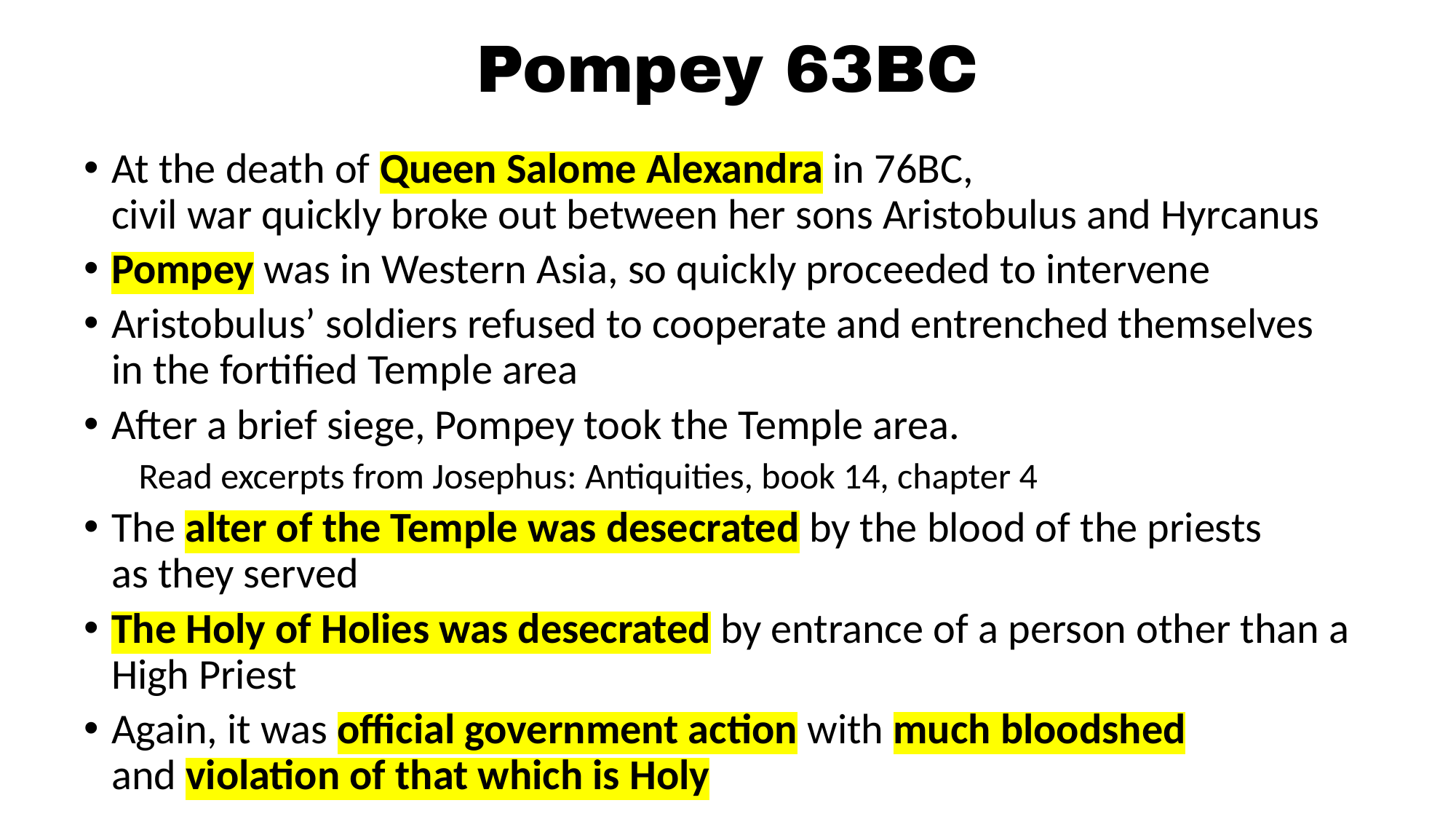

# Pompey 63BC
At the death of Queen Salome Alexandra in 76BC,
civil war quickly broke out between her sons Aristobulus and Hyrcanus
Pompey was in Western Asia, so quickly proceeded to intervene
Aristobulus’ soldiers refused to cooperate and entrenched themselves
in the fortified Temple area
After a brief siege, Pompey took the Temple area.
Read excerpts from Josephus: Antiquities, book 14, chapter 4
The alter of the Temple was desecrated by the blood of the priests
as they served
The Holy of Holies was desecrated by entrance of a person other than a
High Priest
Again, it was official government action with much bloodshed
and violation of that which is Holy